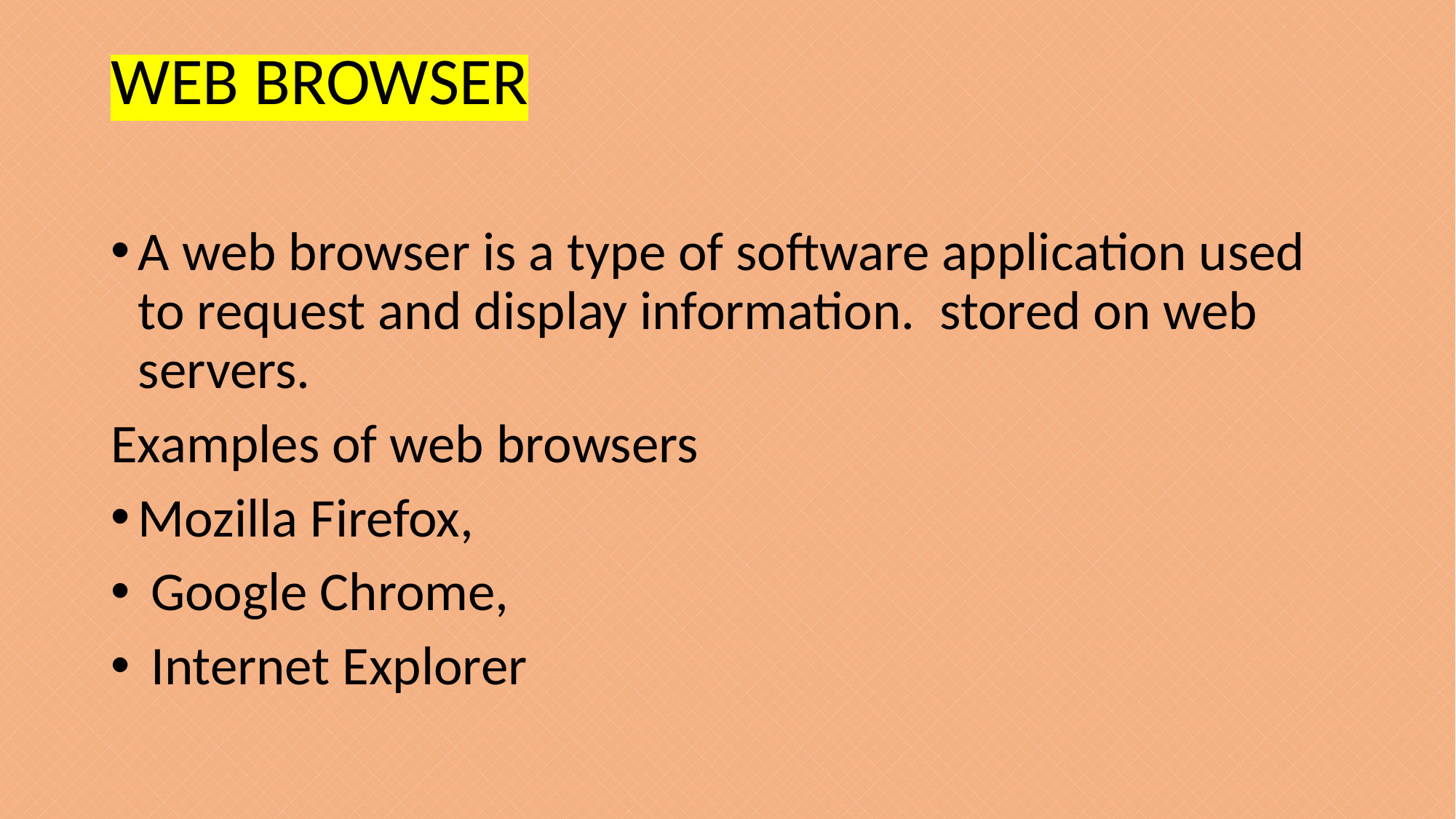

# WEB BROWSER
A web browser is a type of software application used to request and display information.  stored on web servers.
Examples of web browsers
Mozilla Firefox,
 Google Chrome,
 Internet Explorer